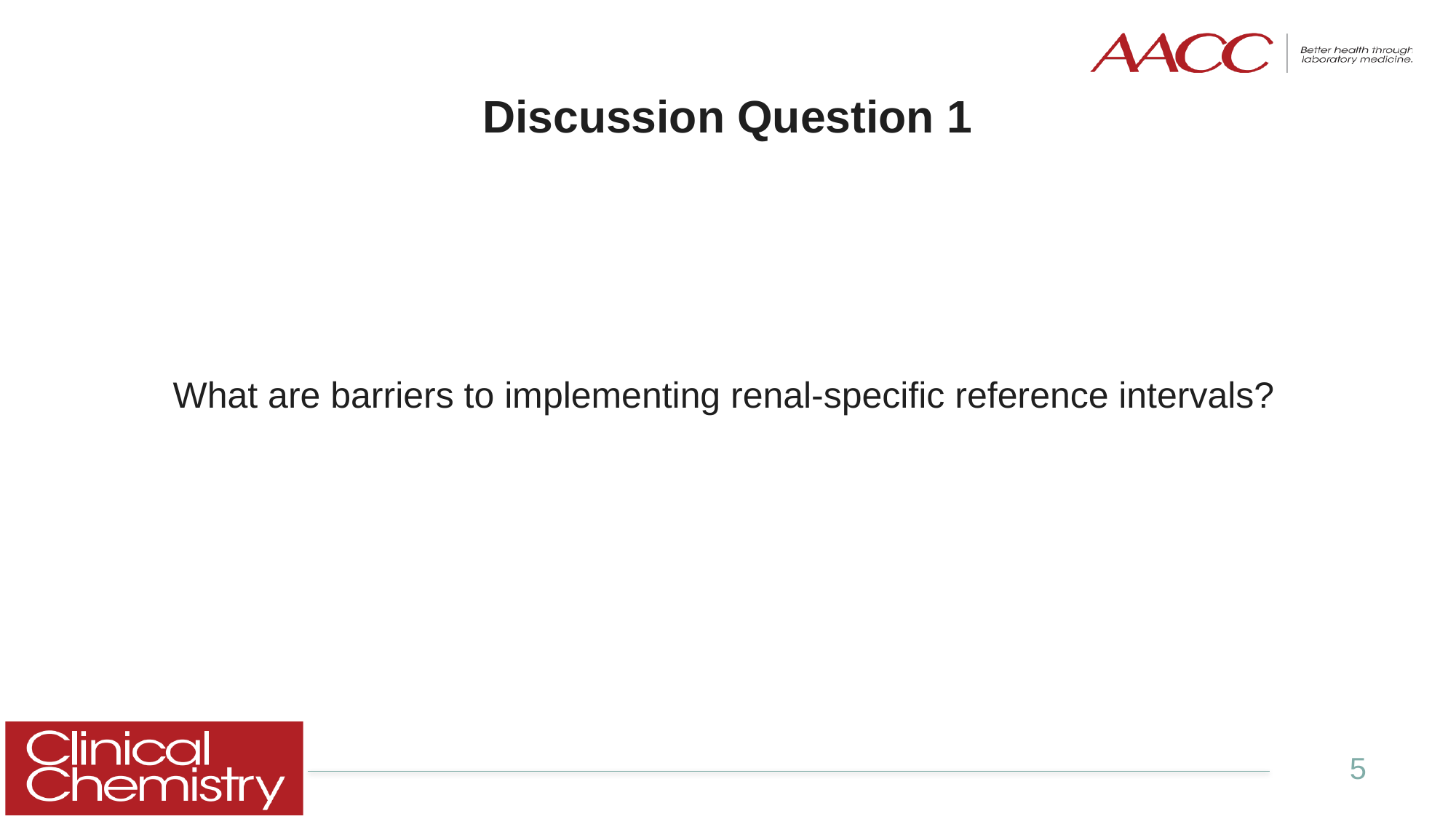

# Discussion Question 1
What are barriers to implementing renal-specific reference intervals?
5